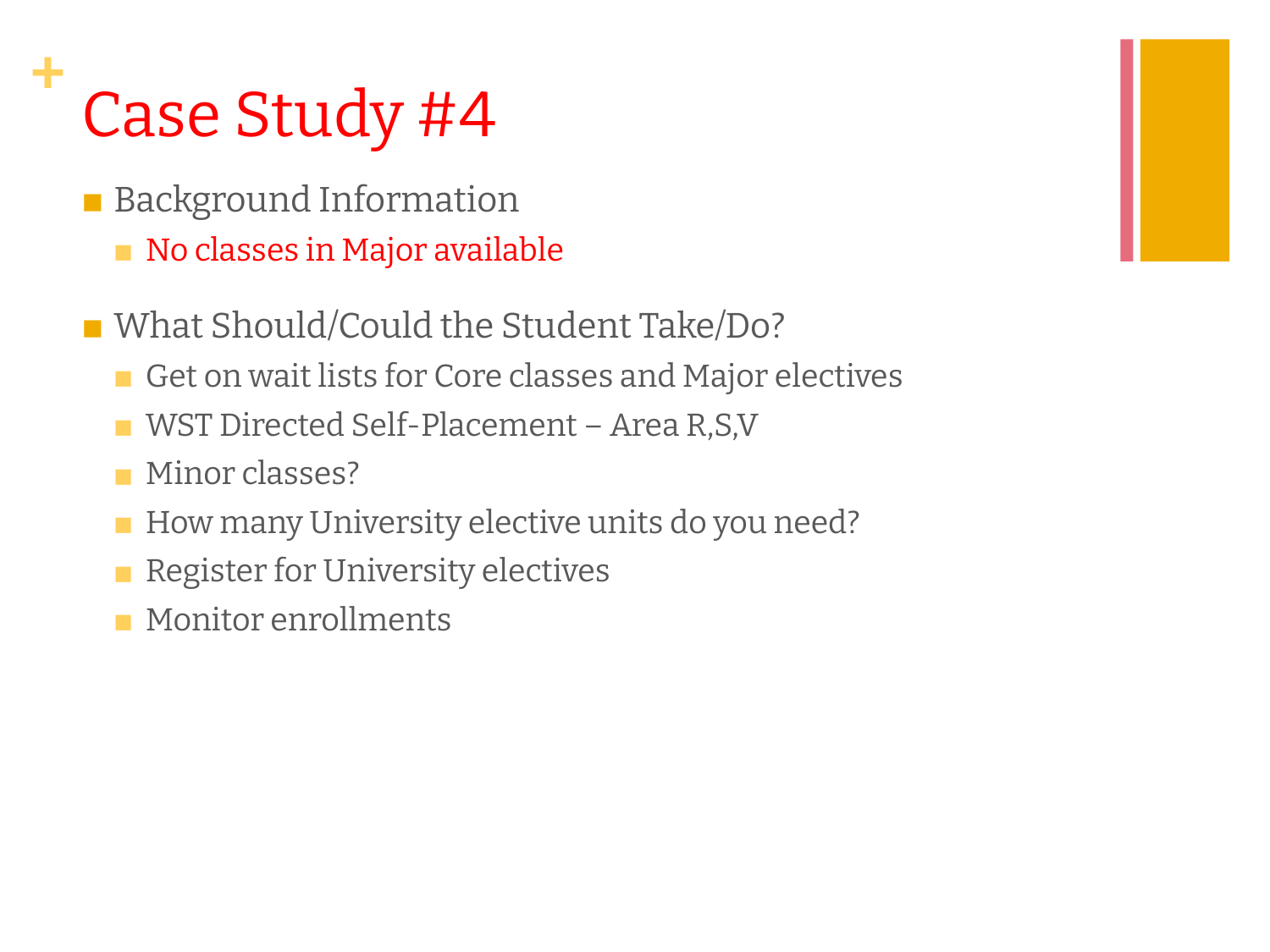

# Case Study #4
Background Information
No classes in Major available
What Should/Could the Student Take/Do?
Get on wait lists for Core classes and Major electives
WST Directed Self-Placement – Area R,S,V
Minor classes?
How many University elective units do you need?
Register for University electives
Monitor enrollments